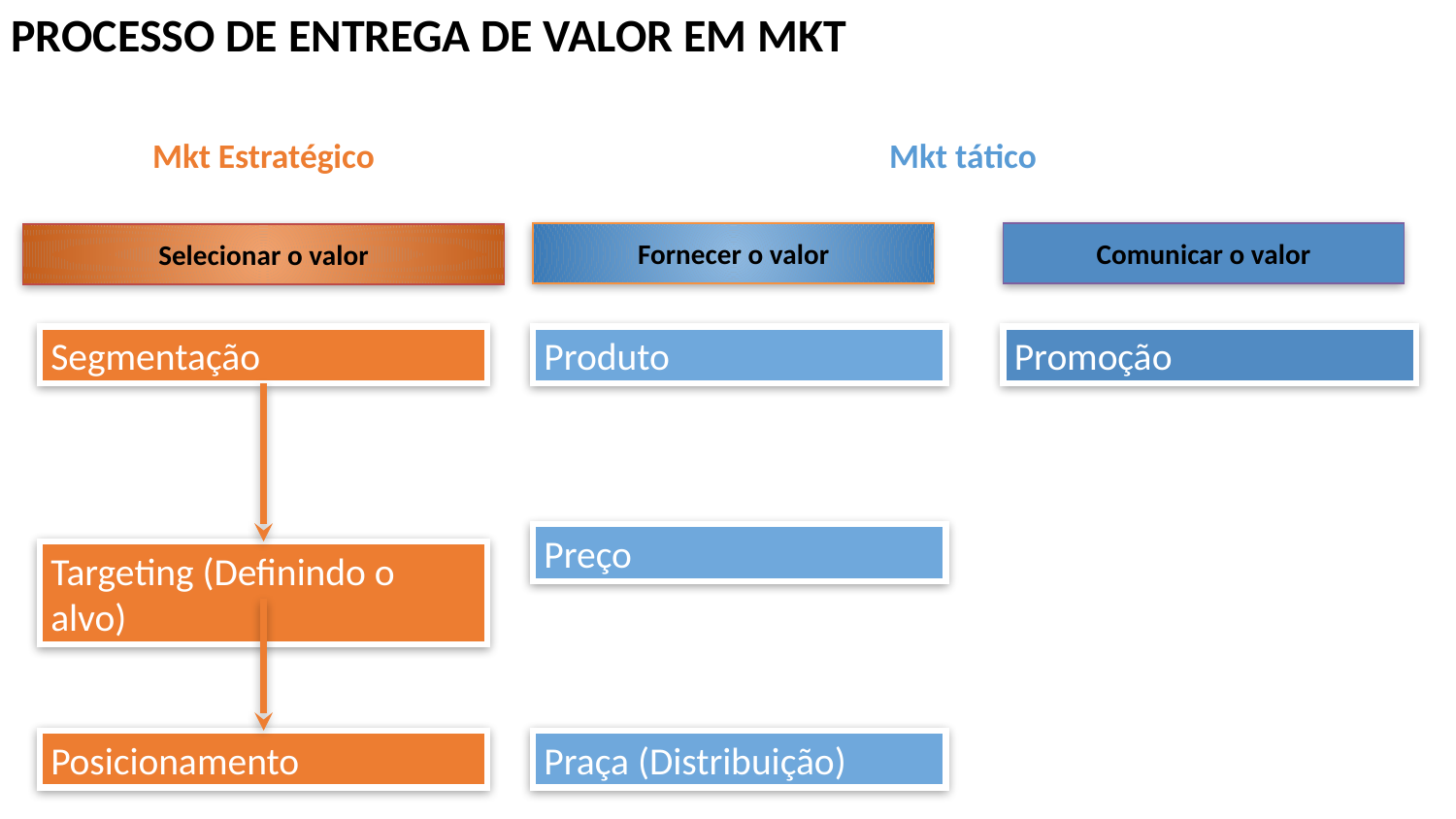

PROCESSO DE ENTREGA DE VALOR EM MKT

Mkt Estratégico
Mkt tático
Fornecer o valor
Comunicar o valor
Selecionar o valor
Segmentação
Produto
Promoção
Preço
Targeting (Definindo o alvo)
Posicionamento
Praça (Distribuição)